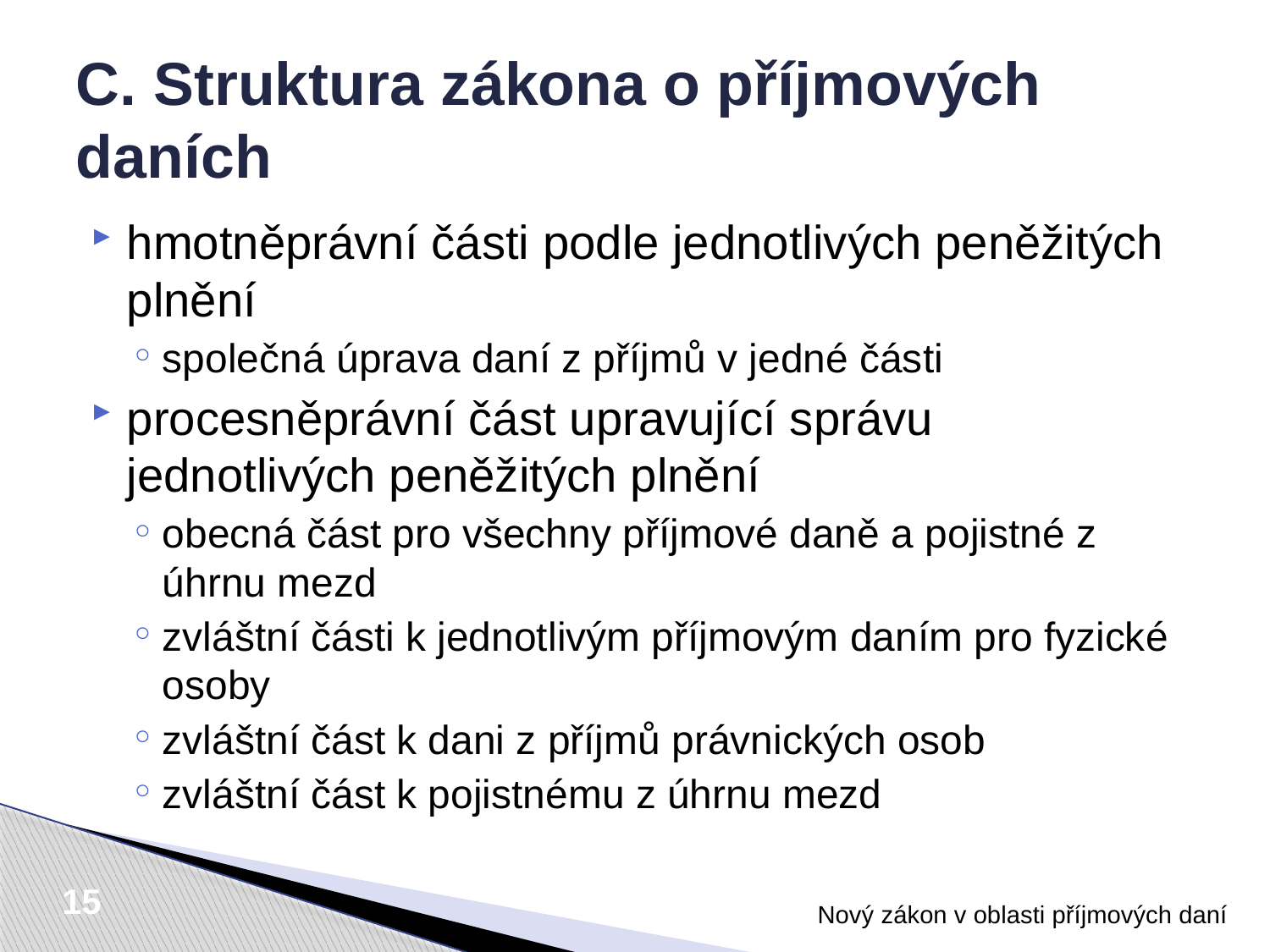

# C. Struktura zákona o příjmových daních
hmotněprávní části podle jednotlivých peněžitých plnění
společná úprava daní z příjmů v jedné části
procesněprávní část upravující správu jednotlivých peněžitých plnění
obecná část pro všechny příjmové daně a pojistné z úhrnu mezd
zvláštní části k jednotlivým příjmovým daním pro fyzické osoby
zvláštní část k dani z příjmů právnických osob
zvláštní část k pojistnému z úhrnu mezd

Nový zákon v oblasti příjmových daní
15